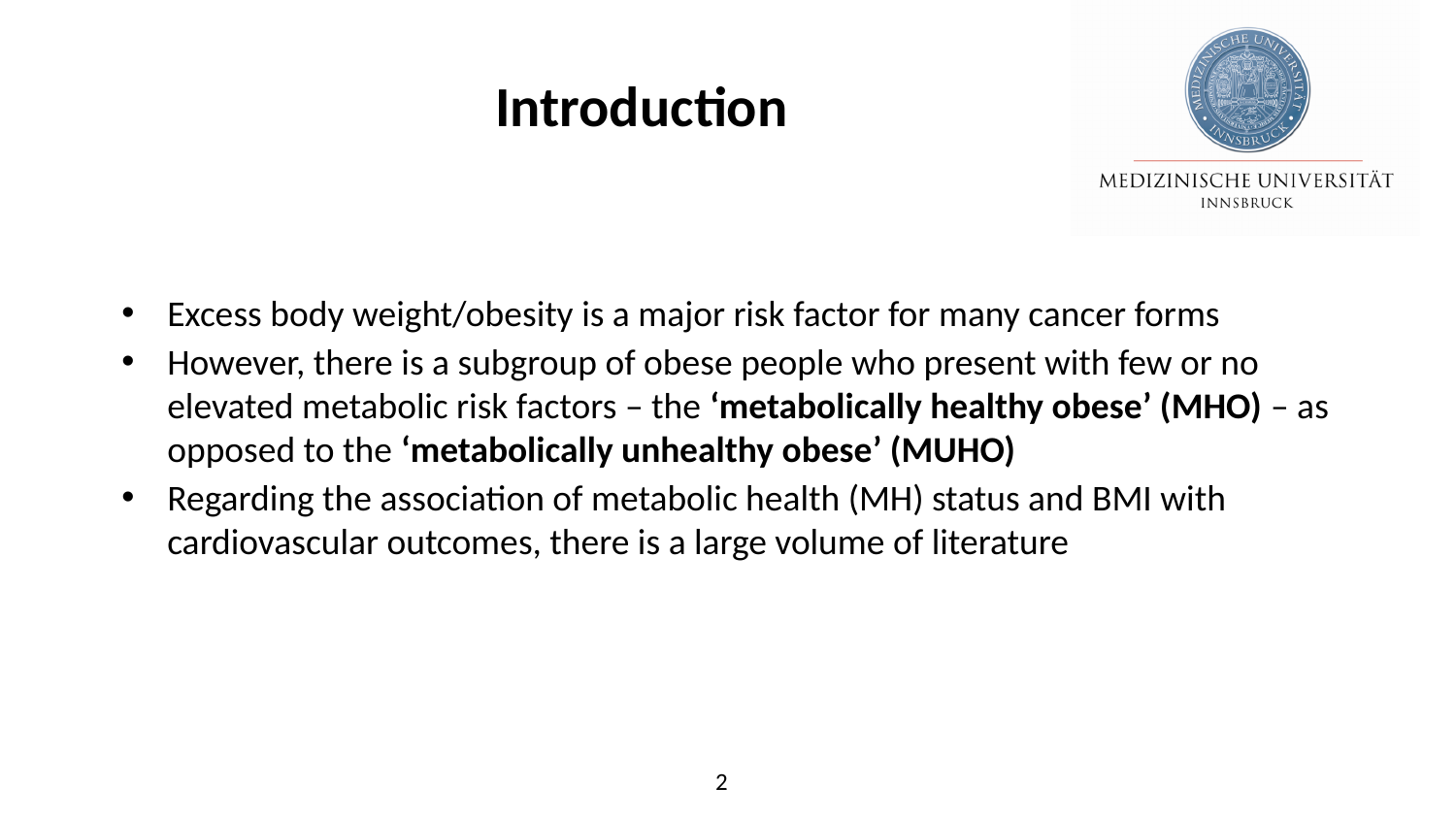

# Introduction
Excess body weight/obesity is a major risk factor for many cancer forms
However, there is a subgroup of obese people who present with few or no elevated metabolic risk factors – the ‘metabolically healthy obese’ (MHO) – as opposed to the ‘metabolically unhealthy obese’ (MUHO)
Regarding the association of metabolic health (MH) status and BMI with cardiovascular outcomes, there is a large volume of literature
2